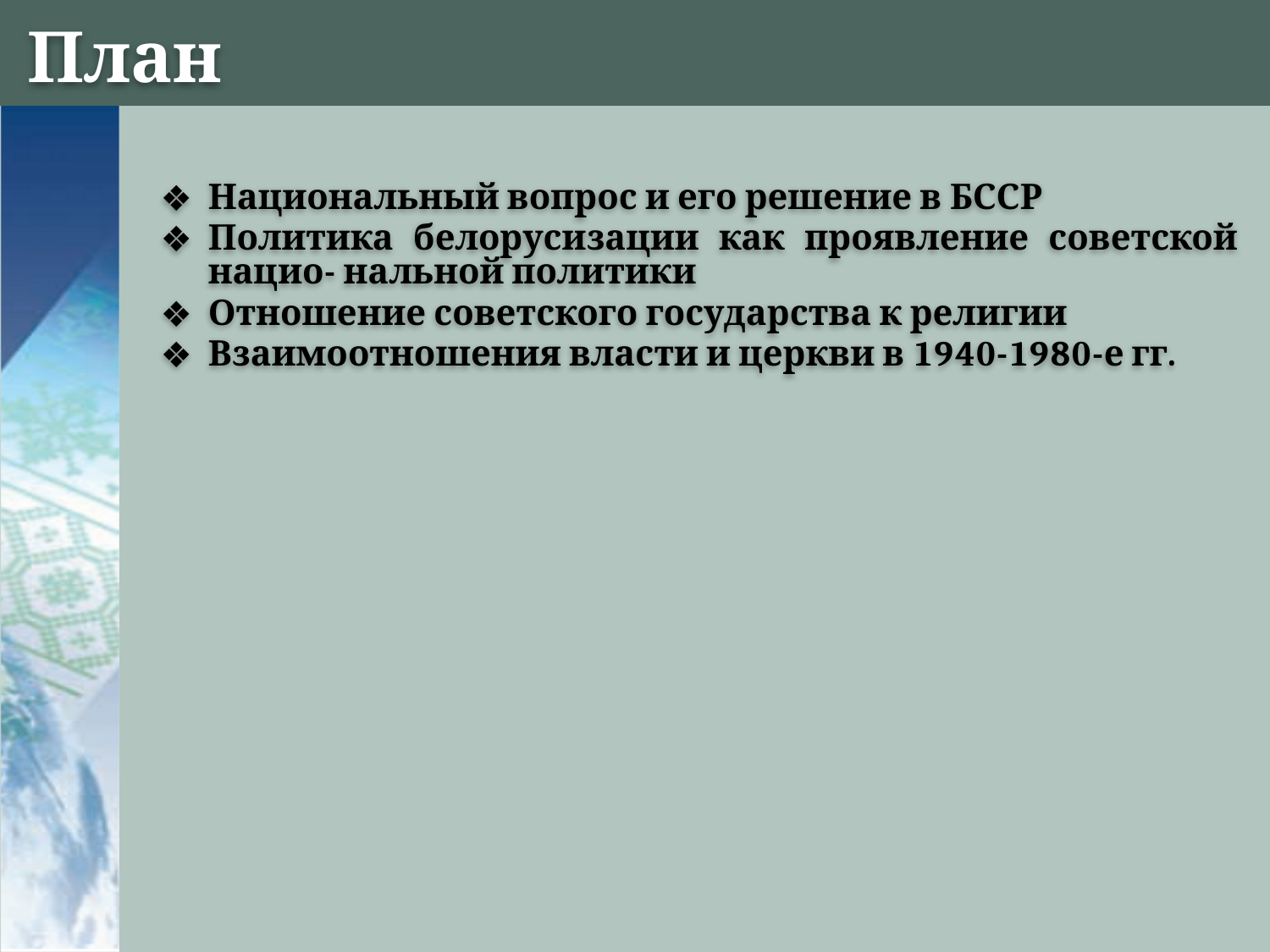

# План
Национальный вопрос и его решение в БССР
Политика белорусизации как проявление советской нацио- нальной политики
Отношение советского государства к религии
Взаимоотношения власти и церкви в 1940-1980-е гг.